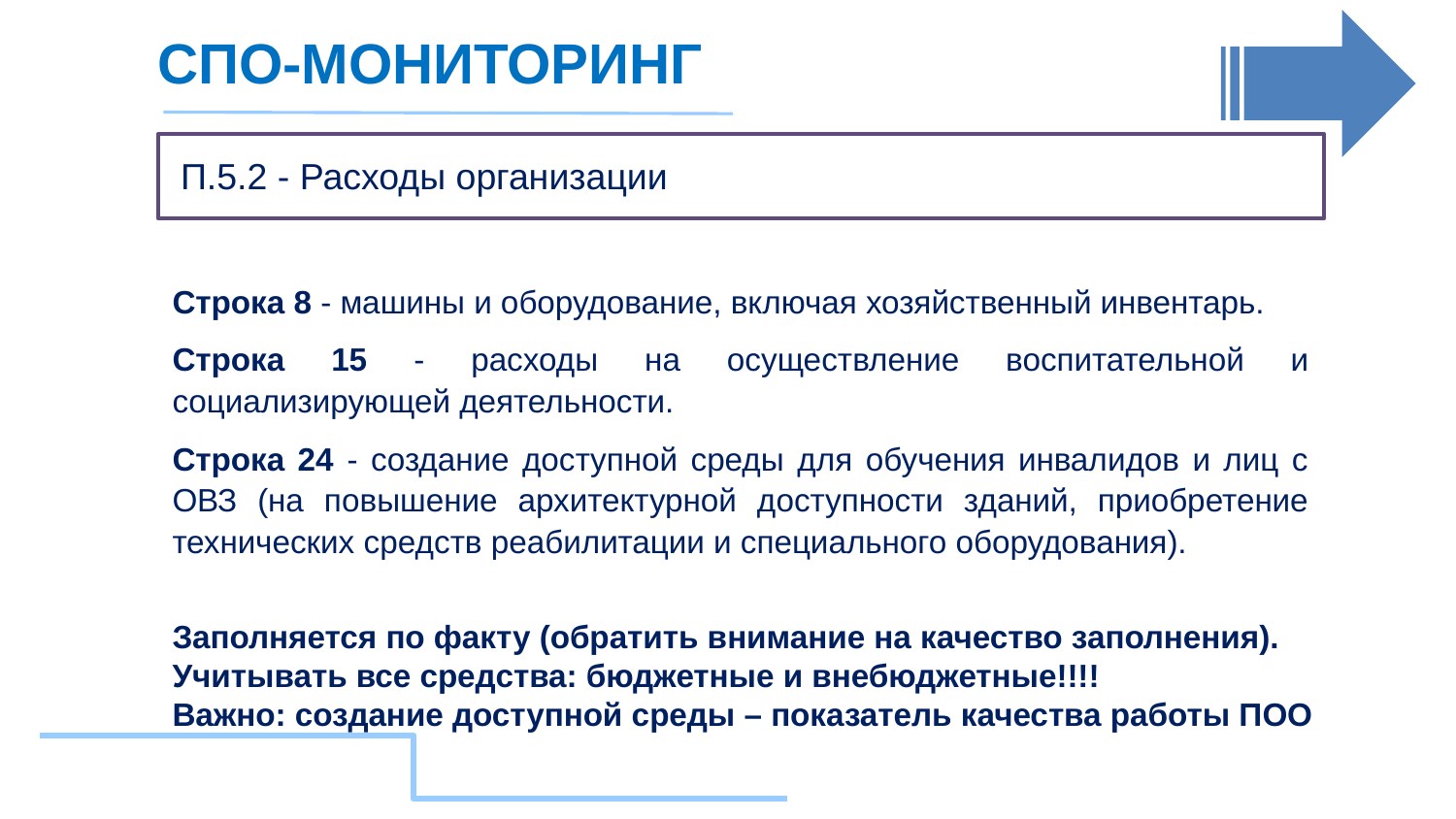

СПО-МОНИТОРИНГ

П.5.2 - Расходы организации
Строка 8 - машины и оборудование, включая хозяйственный инвентарь.
Строка 15 - расходы на осуществление воспитательной и социализирующей деятельности.
Строка 24 - создание доступной среды для обучения инвалидов и лиц с ОВЗ (на повышение архитектурной доступности зданий, приобретение технических средств реабилитации и специального оборудования).
Заполняется по факту (обратить внимание на качество заполнения).
Учитывать все средства: бюджетные и внебюджетные!!!!
Важно: создание доступной среды – показатель качества работы ПОО